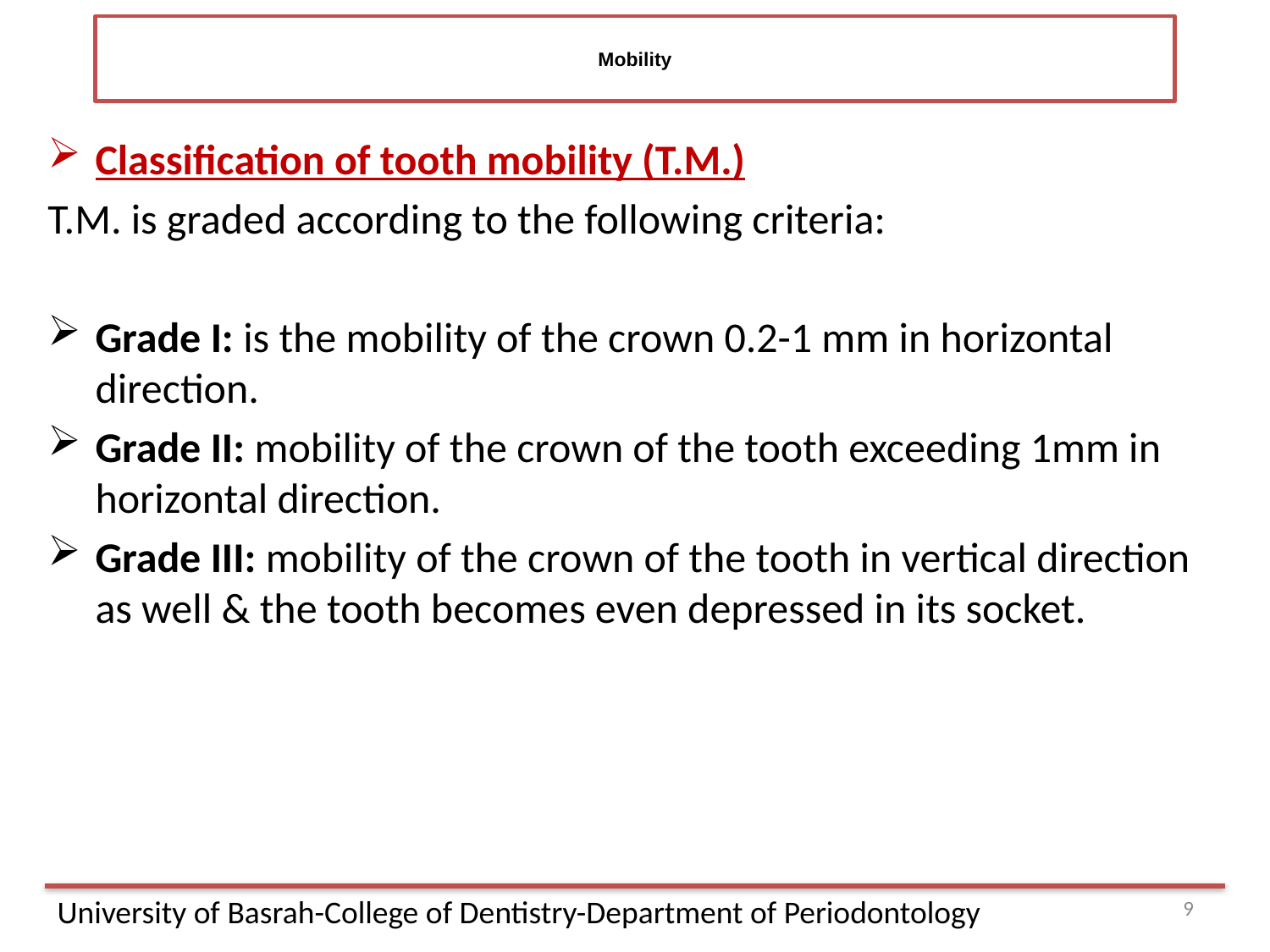

# Mobility
Classification of tooth mobility (T.M.)
T.M. is graded according to the following criteria:

Grade I: is the mobility of the crown 0.2-1 mm in horizontal direction.
Grade II: mobility of the crown of the tooth exceeding 1mm in horizontal direction.
Grade III: mobility of the crown of the tooth in vertical direction as well & the tooth becomes even depressed in its socket.

9
University of Basrah-College of Dentistry-Department of Periodontology